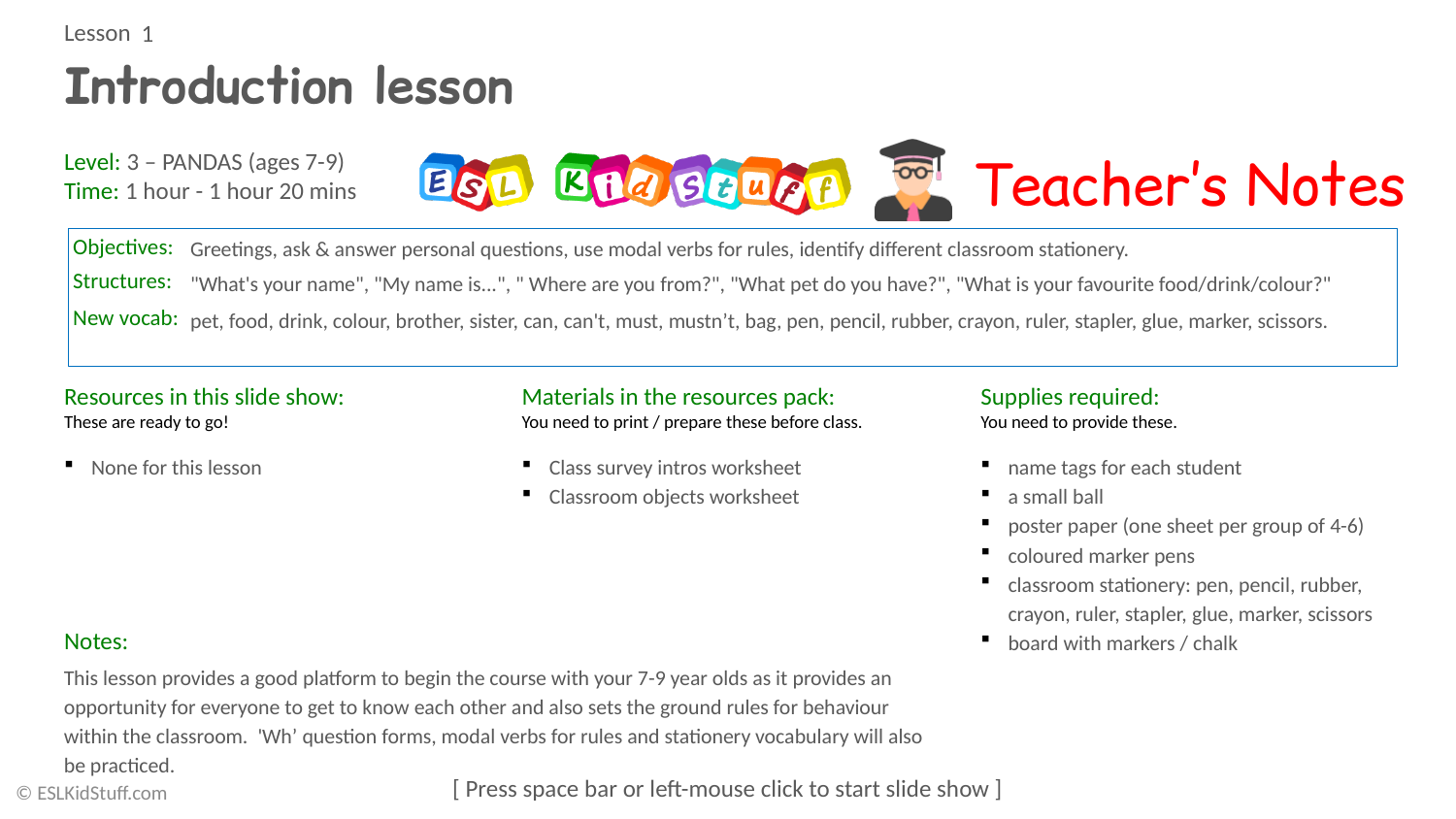

1
# Introduction lesson
Greetings, ask & answer personal questions, use modal verbs for rules, identify different classroom stationery.
"What's your name", "My name is...", " Where are you from?", "What pet do you have?", "What is your favourite food/drink/colour?"
pet, food, drink, colour, brother, sister, can, can't, must, mustn’t, bag, pen, pencil, rubber, crayon, ruler, stapler, glue, marker, scissors.
name tags for each student
a small ball
poster paper (one sheet per group of 4-6)
coloured marker pens
classroom stationery: pen, pencil, rubber, crayon, ruler, stapler, glue, marker, scissors
board with markers / chalk
None for this lesson
Class survey intros worksheet
Classroom objects worksheet
This lesson provides a good platform to begin the course with your 7-9 year olds as it provides an opportunity for everyone to get to know each other and also sets the ground rules for behaviour within the classroom.  'Wh’ question forms, modal verbs for rules and stationery vocabulary will also be practiced.